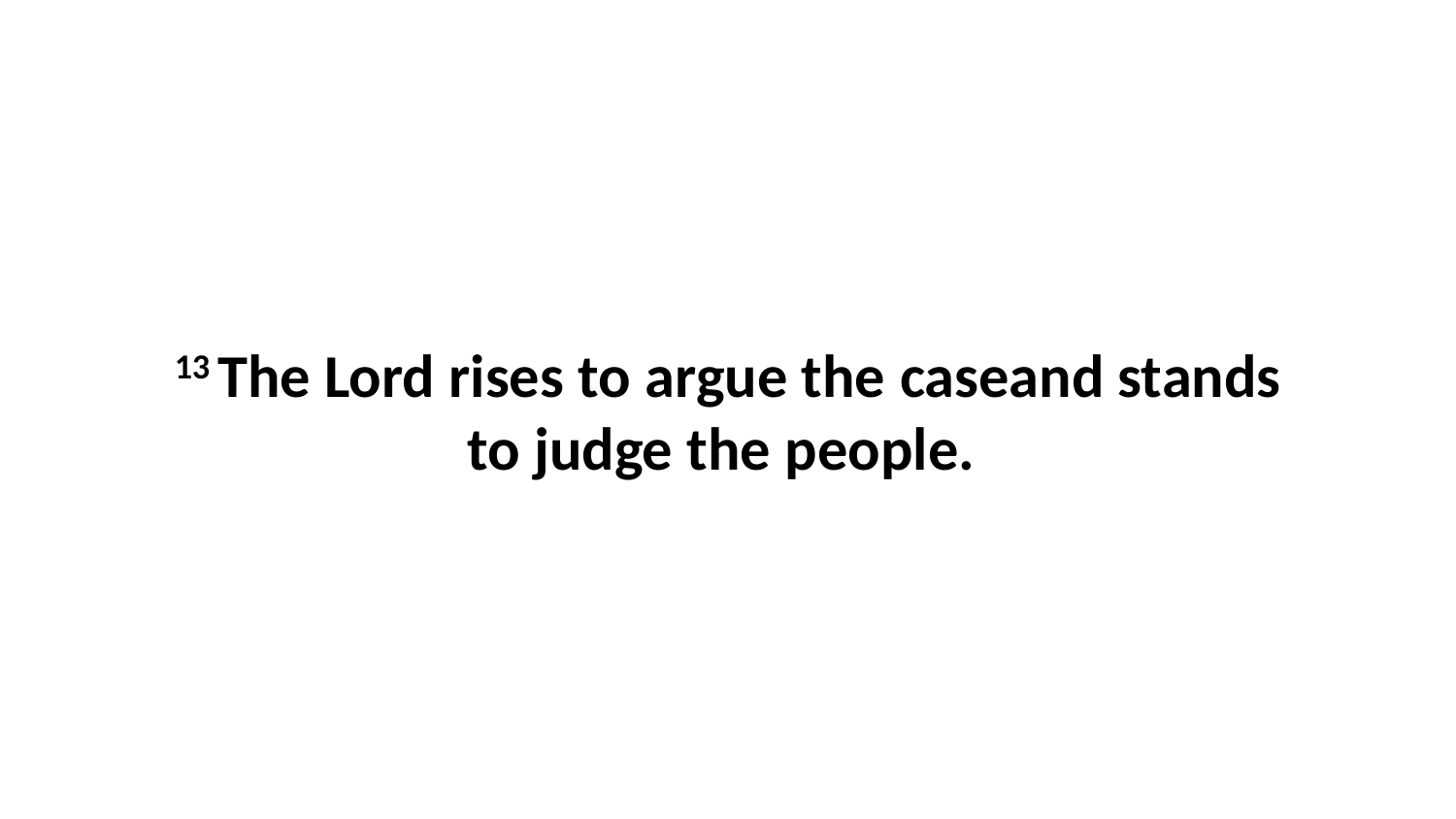

13 The Lord rises to argue the caseand stands to judge the people.